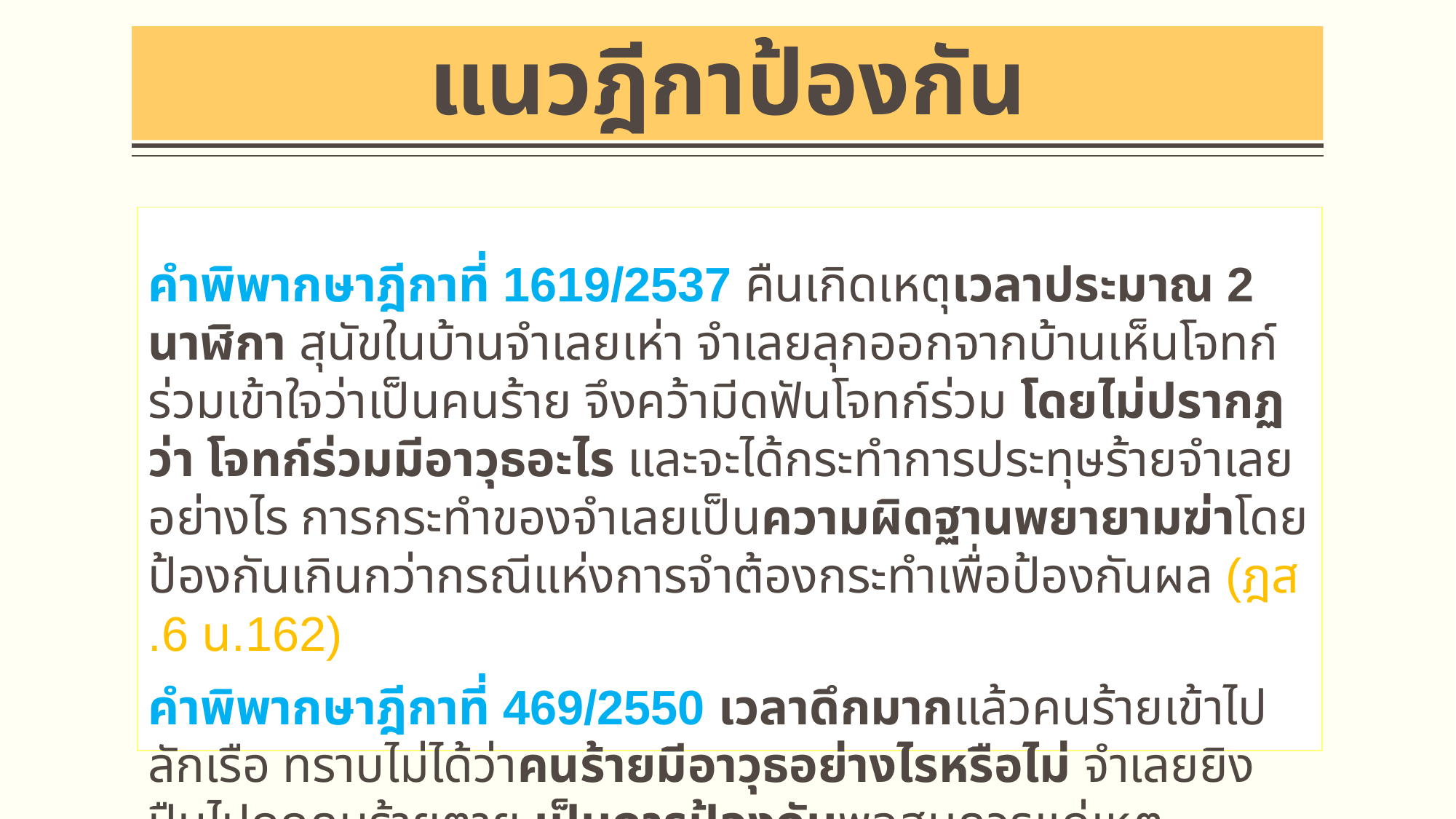

# แนวฎีกาป้องกัน

คำพิพากษาฎีกาที่ 1619/2537 คืนเกิดเหตุเวลาประมาณ 2 นาฬิกา สุนัขในบ้านจำเลยเห่า จำเลยลุกออกจากบ้านเห็นโจทก์ร่วมเข้าใจว่าเป็นคนร้าย จึงคว้ามีดฟันโจทก์ร่วม โดยไม่ปรากฏว่า โจทก์ร่วมมีอาวุธอะไร และจะได้กระทำการประทุษร้ายจำเลยอย่างไร การกระทำของจำเลยเป็นความผิดฐานพยายามฆ่าโดยป้องกันเกินกว่ากรณีแห่งการจำต้องกระทำเพื่อป้องกันผล (ฎส.6 น.162)
คำพิพากษาฎีกาที่ 469/2550 เวลาดึกมากแล้วคนร้ายเข้าไปลักเรือ ทราบไม่ได้ว่าคนร้ายมีอาวุธอย่างไรหรือไม่ จำเลยยิงปืนไปถูกคนร้ายตาย เป็นการป้องกันพอสมควรแก่เหตุ (น.288)